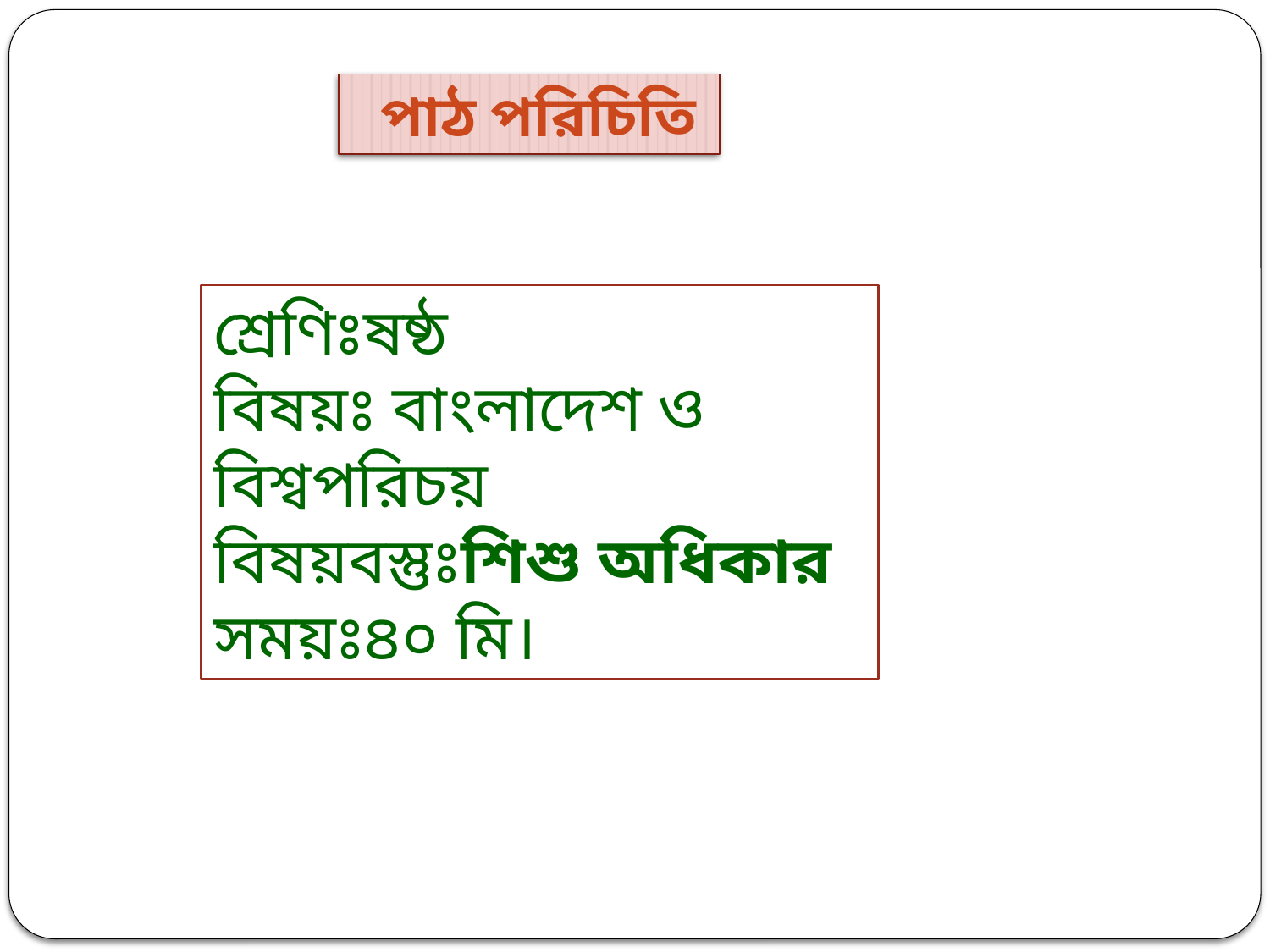

পাঠ পরিচিতি
শ্রেণিঃষষ্ঠ
বিষয়ঃ বাংলাদেশ ও বিশ্বপরিচয়
বিষয়বস্তুঃশিশু অধিকার
সময়ঃ৪০ মি।